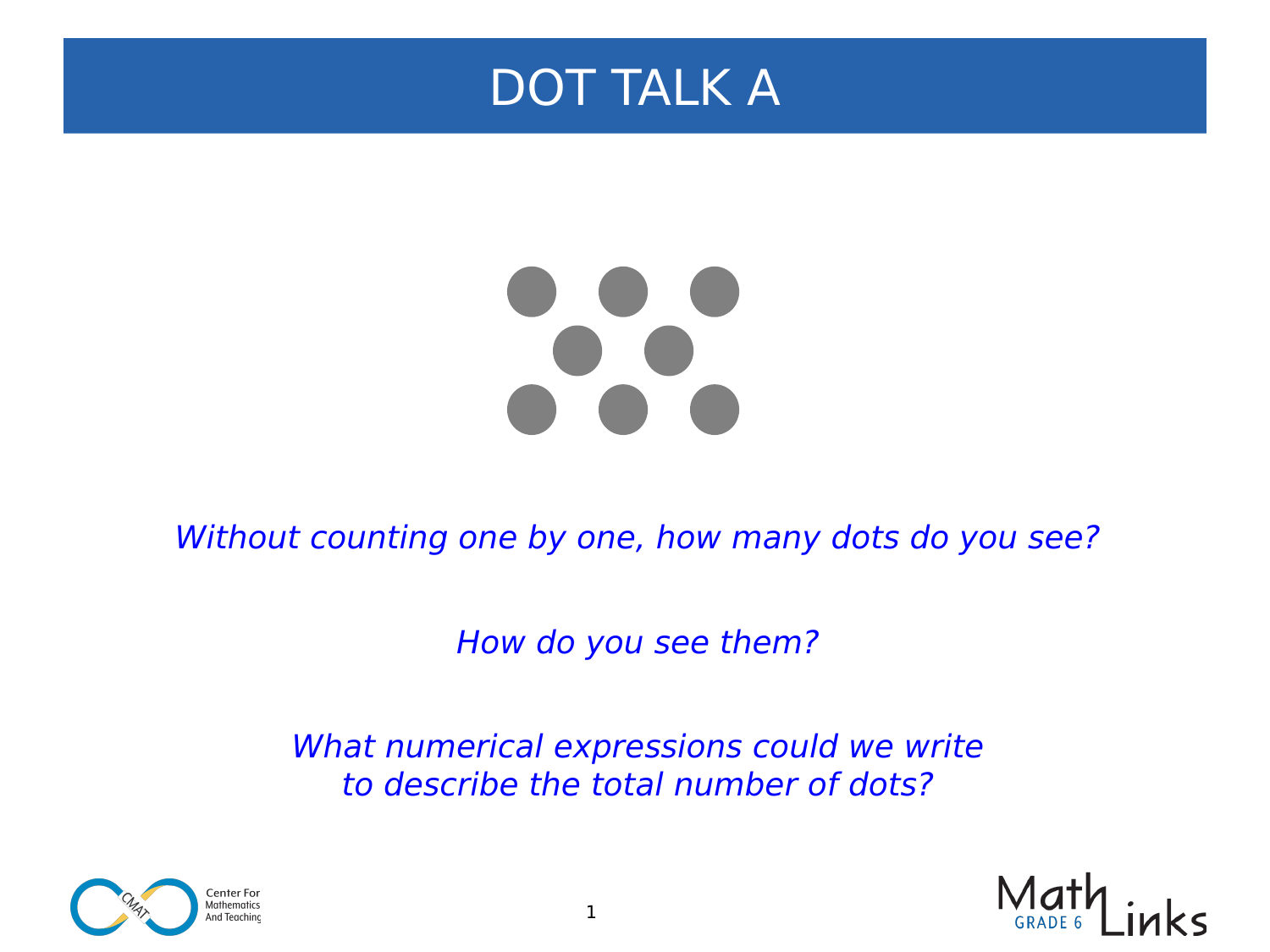

# DOT TALK A

Without counting one by one, how many dots do you see?
How do you see them?
What numerical expressions could we write to describe the total number of dots?